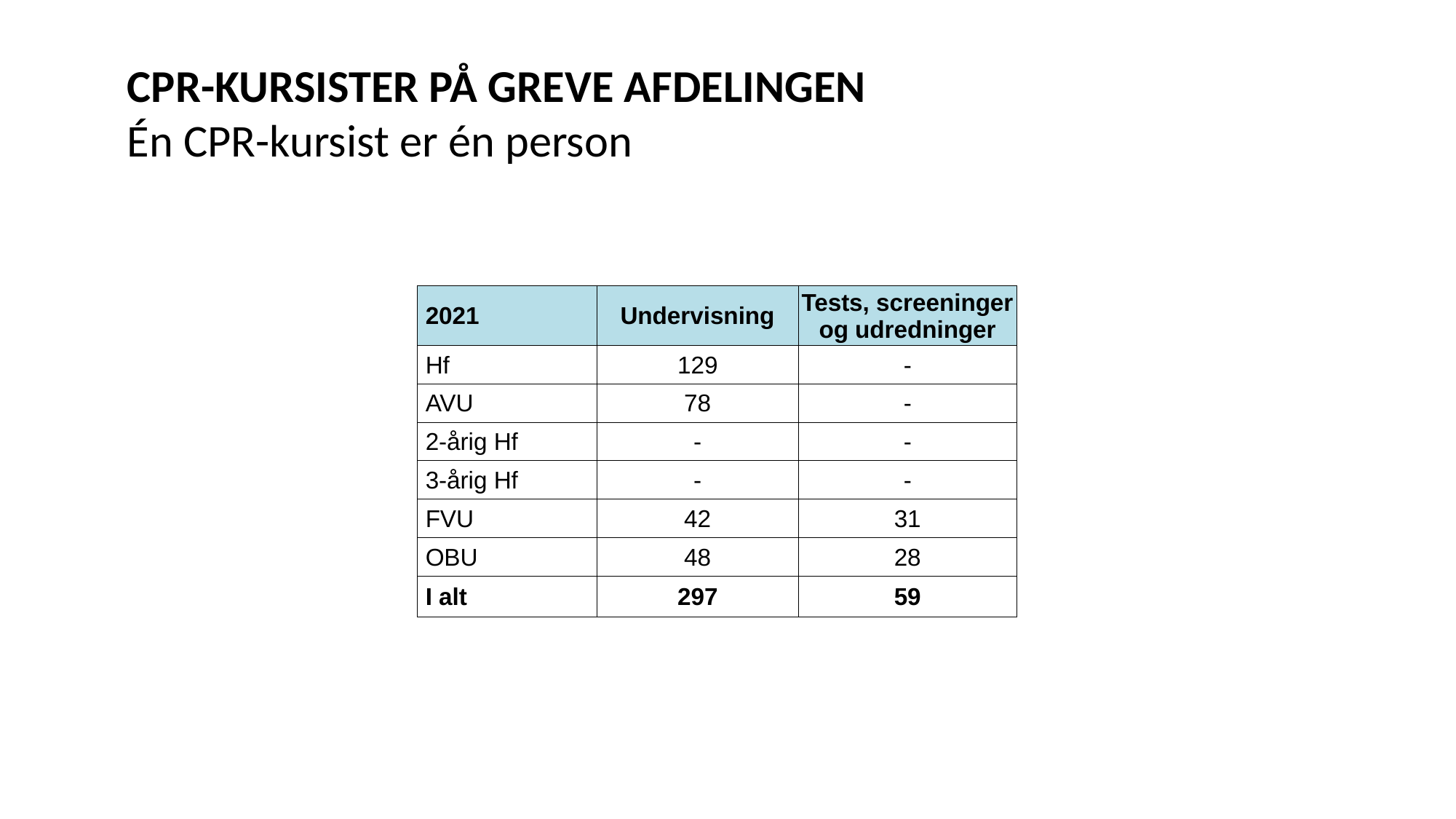

CPR-KURSISTER PÅ GREVE AFDELINGEN
Én CPR-kursist er én person
| 2021 | Undervisning | Tests, screeninger og udredninger |
| --- | --- | --- |
| Hf | 129 | - |
| AVU | 78 | - |
| 2-årig Hf | - | - |
| 3-årig Hf | - | - |
| FVU | 42 | 31 |
| OBU | 48 | 28 |
| I alt | 297 | 59 |